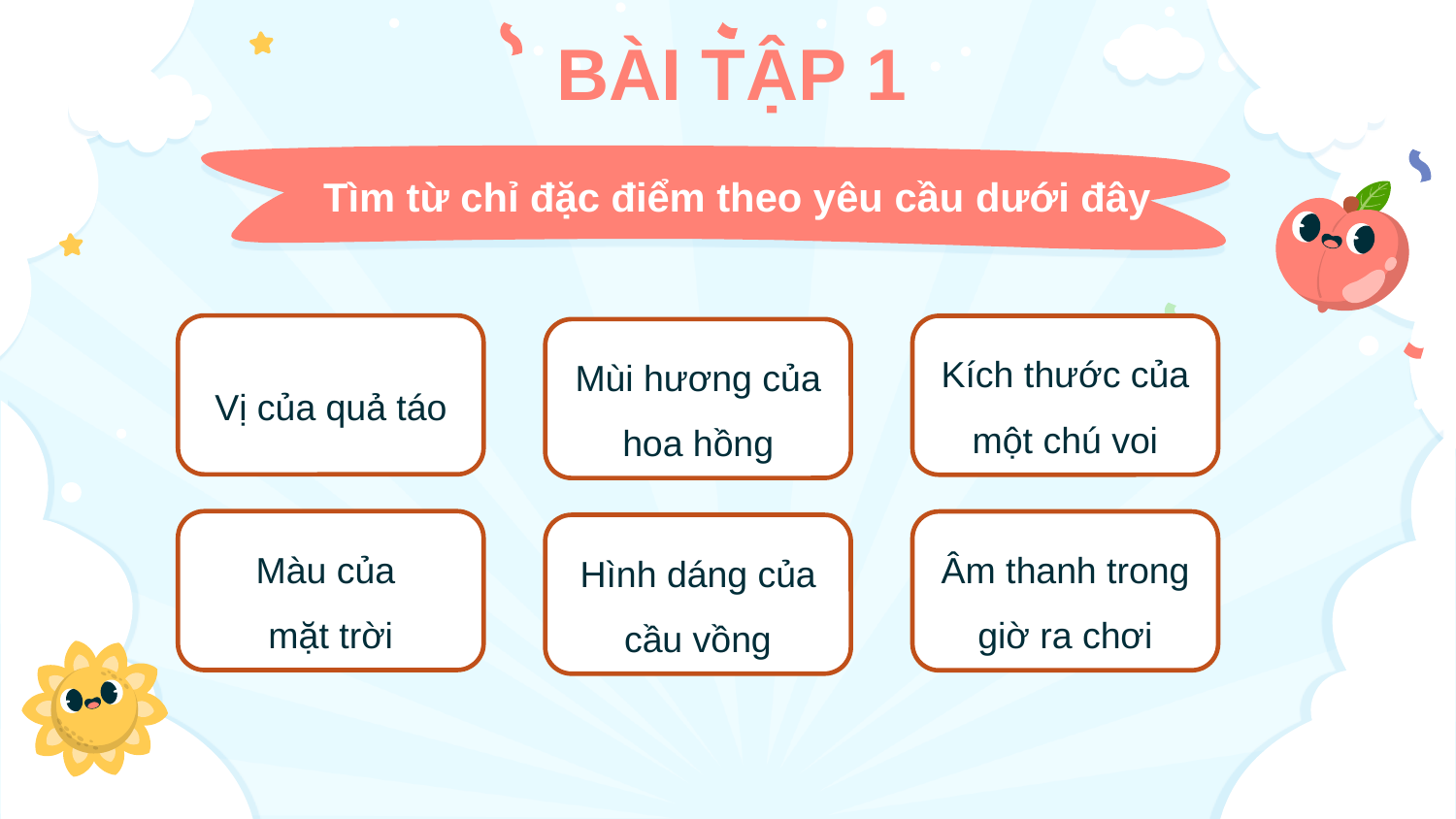

BÀI TẬP 1

Tìm từ chỉ đặc điểm theo yêu cầu dưới đây

Vị của quả táo
Kích thước của một chú voi
Mùi hương của hoa hồng

Màu của
mặt trời
Âm thanh trong giờ ra chơi
Hình dáng của cầu vồng